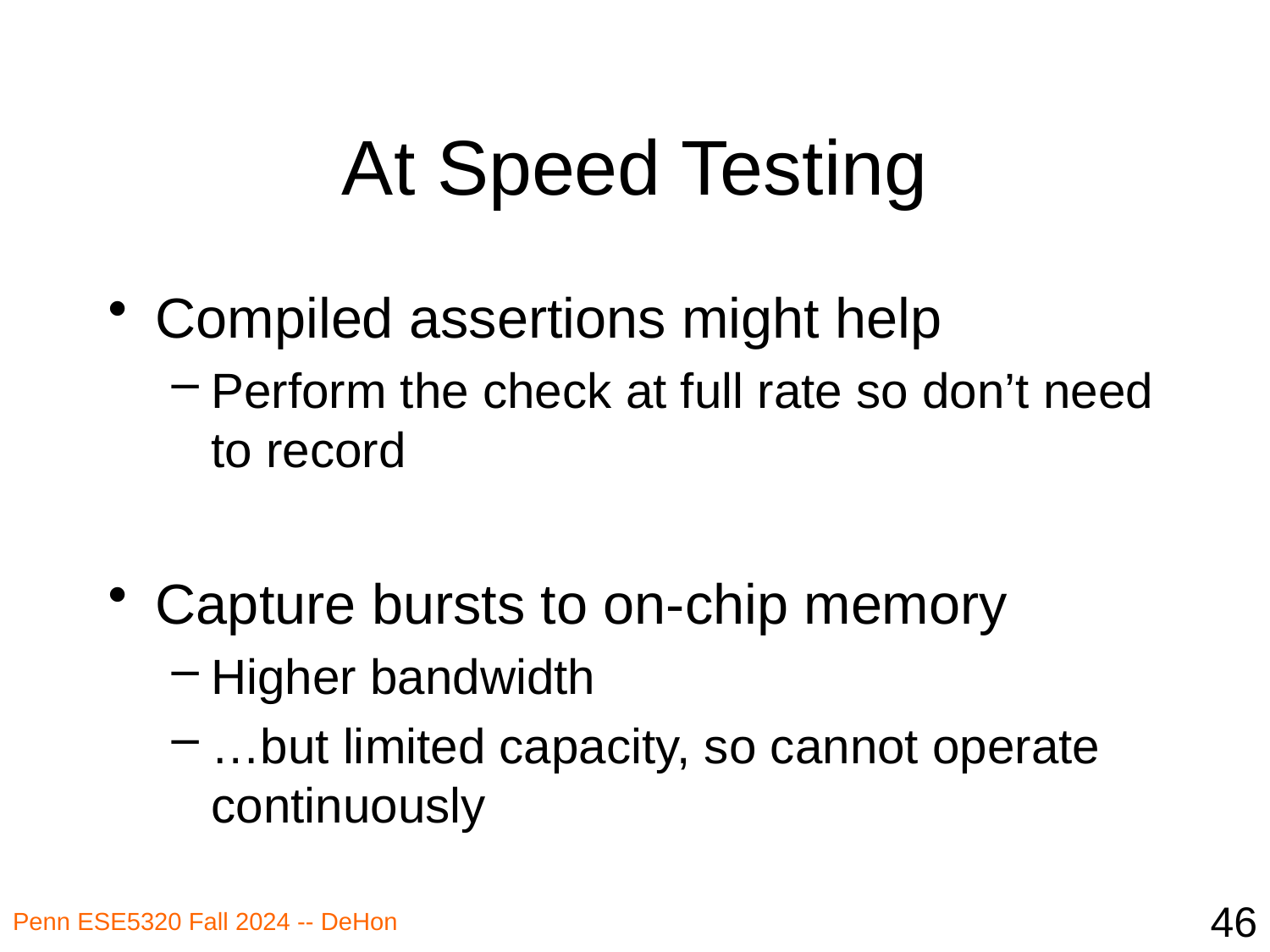

# At Speed Testing
Compiled assertions might help
Perform the check at full rate so don’t need to record

Capture bursts to on-chip memory
Higher bandwidth
…but limited capacity, so cannot operate continuously
46
Penn ESE5320 Fall 2024 -- DeHon